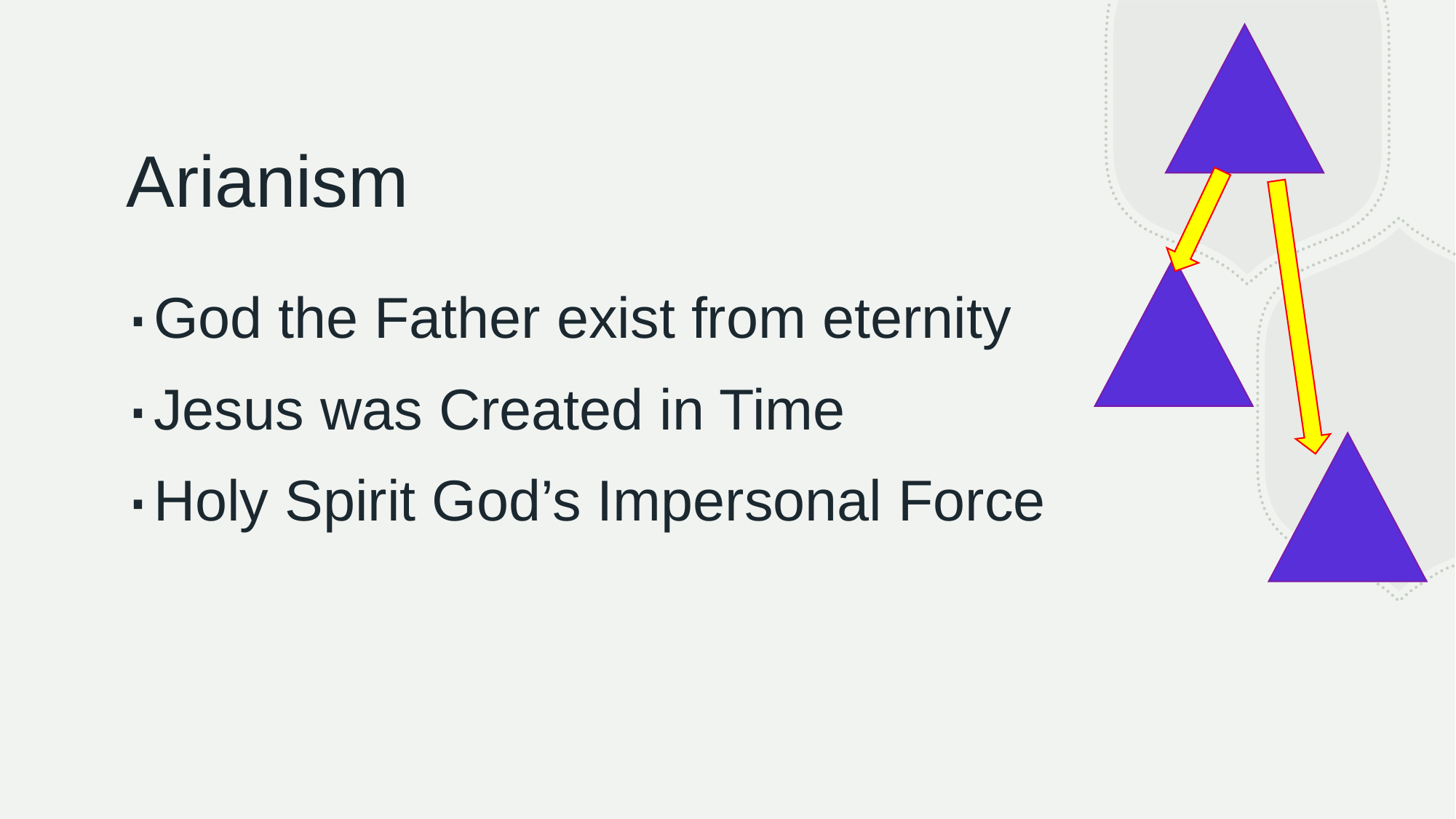

# Arianism

God the Father exist from eternity
Jesus was Created in Time
Holy Spirit God’s Impersonal Force